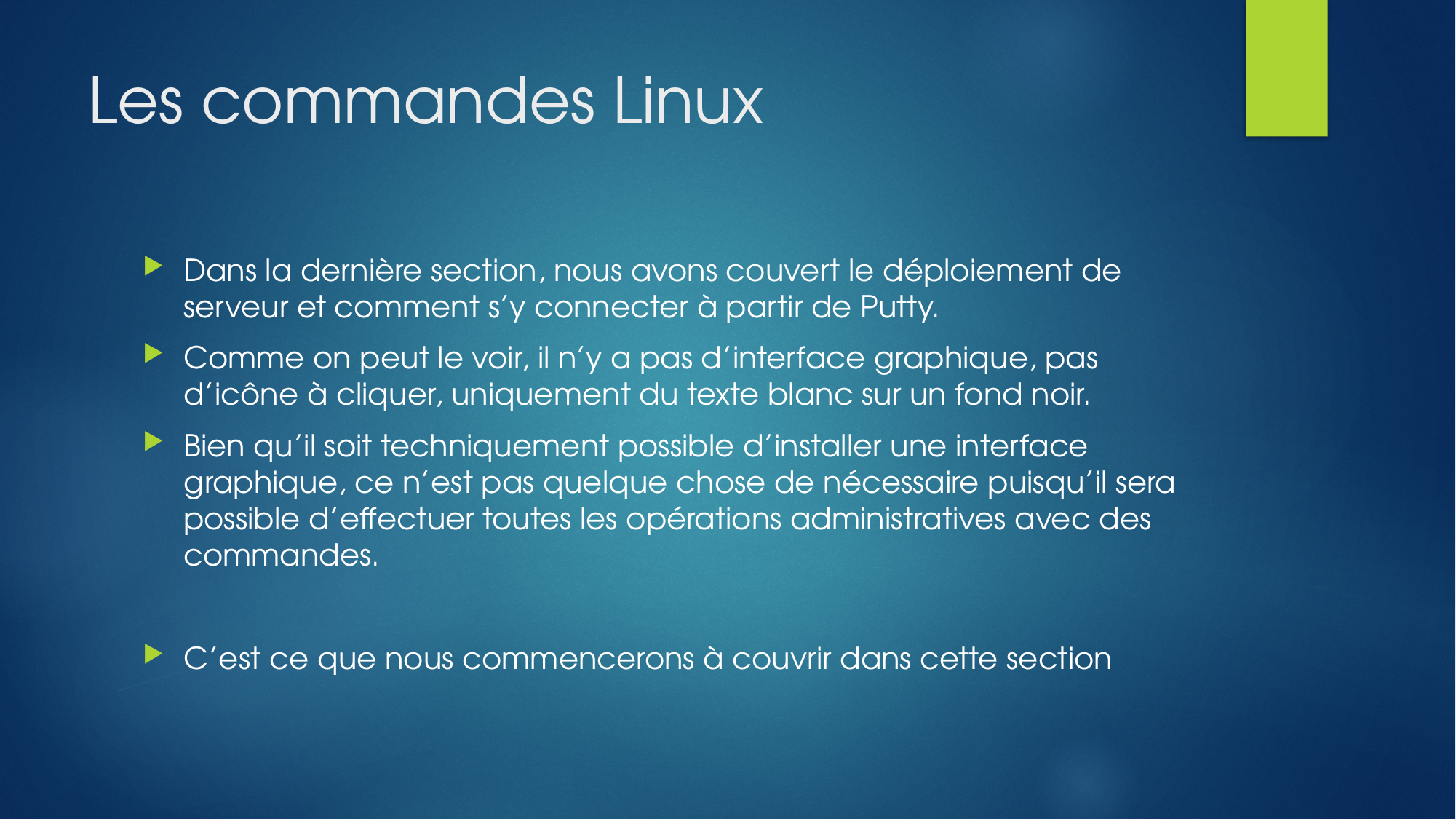

# Les commandes Linux
Dans la dernière section, nous avons couvert le déploiement de serveur et comment s’y connecter à partir de Putty.
Comme on peut le voir, il n’y a pas d’interface graphique, pas d’icône à cliquer, uniquement du texte blanc sur un fond noir.
Bien qu’il soit techniquement possible d’installer une interface graphique, ce n’est pas quelque chose de nécessaire puisqu’il sera possible d’effectuer toutes les opérations administratives avec des commandes.

C’est ce que nous commencerons à couvrir dans cette section